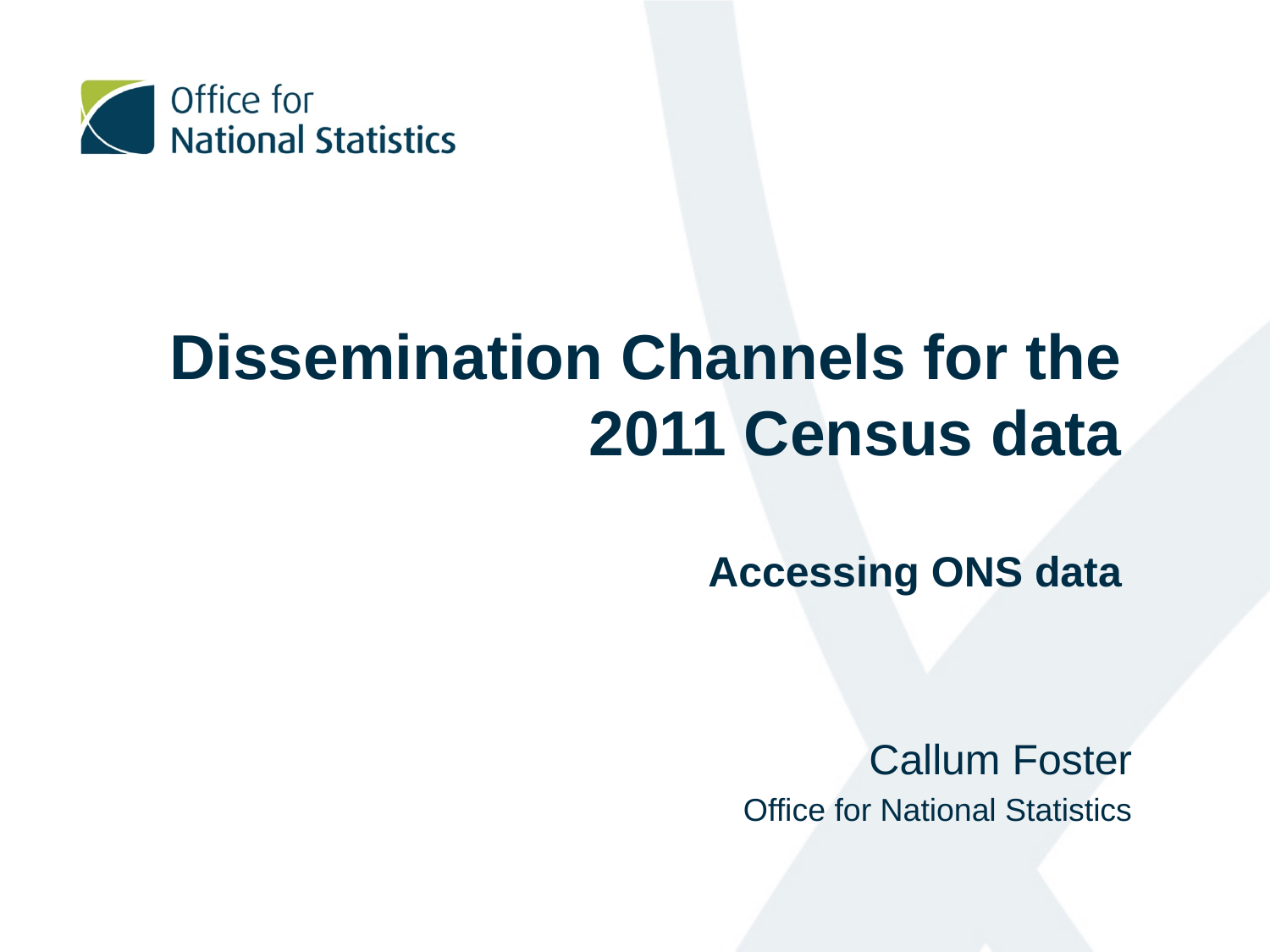

# Dissemination Channels for the 2011 Census data Accessing ONS data
Callum Foster
Office for National Statistics